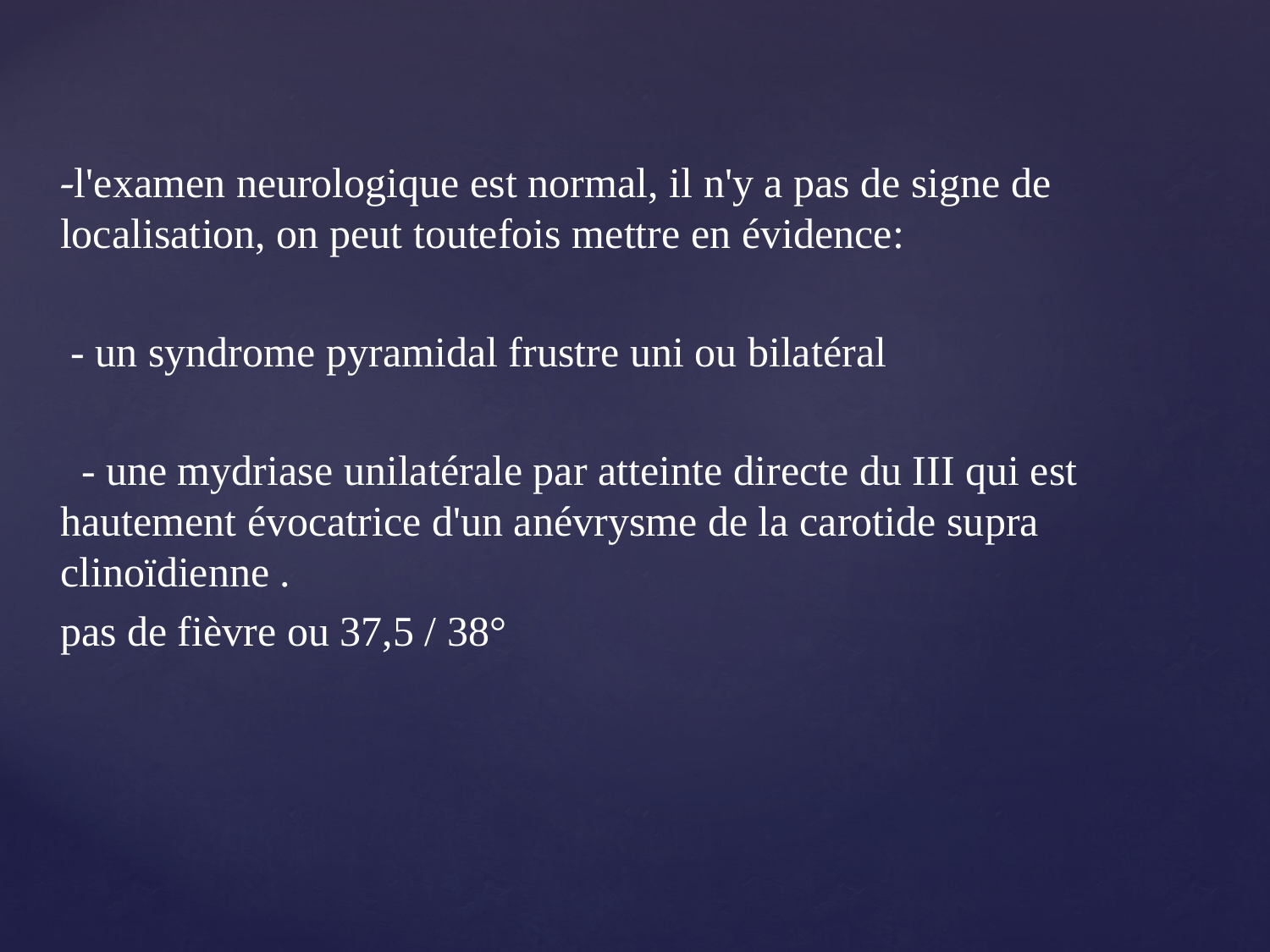

-l'examen neurologique est normal, il n'y a pas de signe de localisation, on peut toutefois mettre en évidence:

 - un syndrome pyramidal frustre uni ou bilatéral

  - une mydriase unilatérale par atteinte directe du III qui est hautement évocatrice d'un anévrysme de la carotide supra clinoïdienne .
pas de fièvre ou 37,5 / 38°